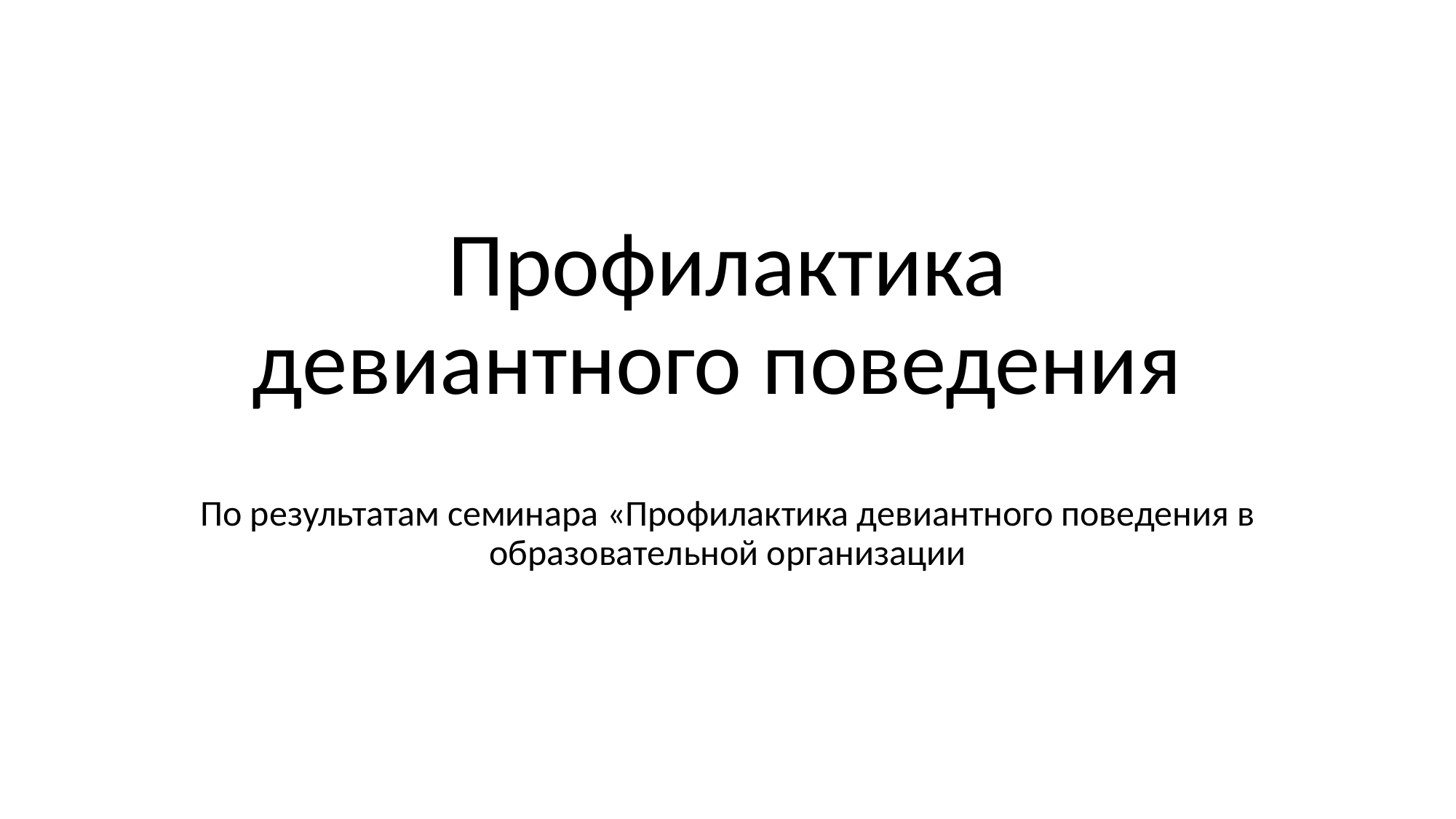

# Профилактика девиантного поведения

По результатам семинара «Профилактика девиантного поведения в образовательной организации